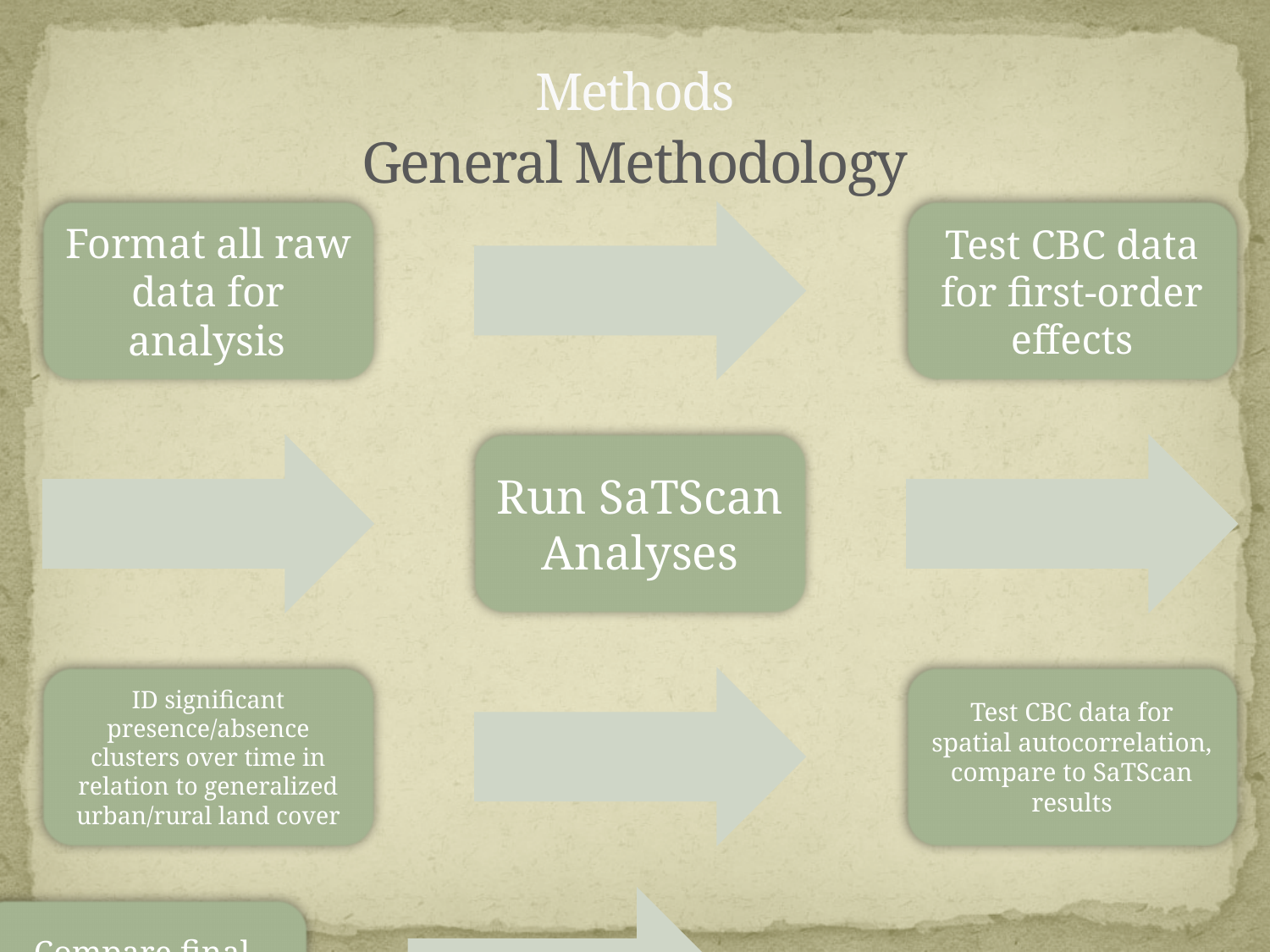

Methods
General Methodology
Format all raw data for analysis
Test CBC data for first-order effects
Run SaTScan Analyses
ID significant presence/absence clusters over time in relation to generalized urban/rural land cover
Test CBC data for spatial autocorrelation, compare to SaTScan results